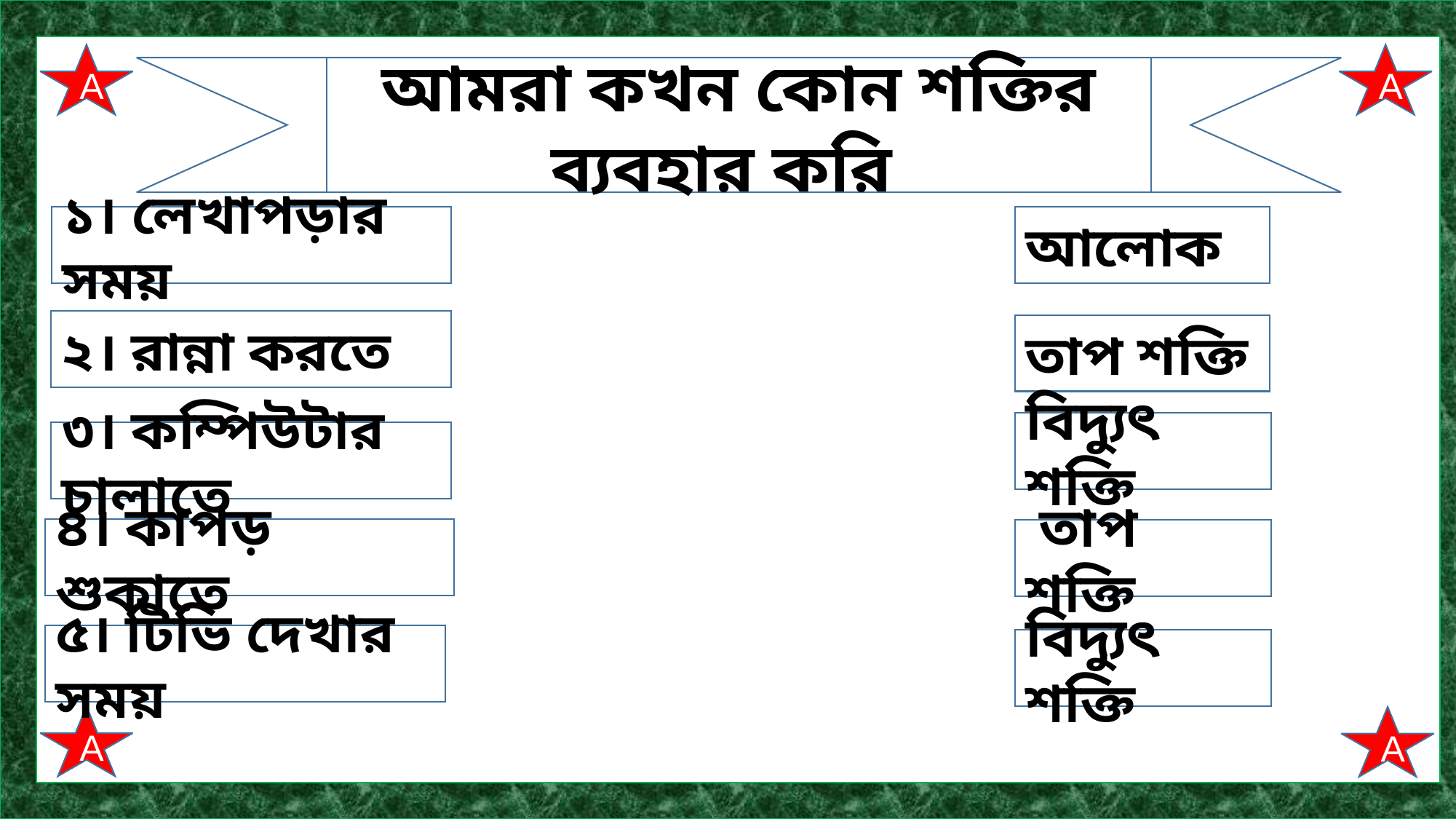

A
A
আমরা কখন কোন শক্তির ব্যবহার করি
১। লেখাপড়ার সময়
আলোক
২। রান্না করতে
তাপ শক্তি
বিদ্যুৎ শক্তি
৩। কম্পিউটার চালাতে
৪। কাপড় শুকাতে
 তাপ শক্তি
৫। টিভি দেখার সময়
বিদ্যুৎ শক্তি
A
A